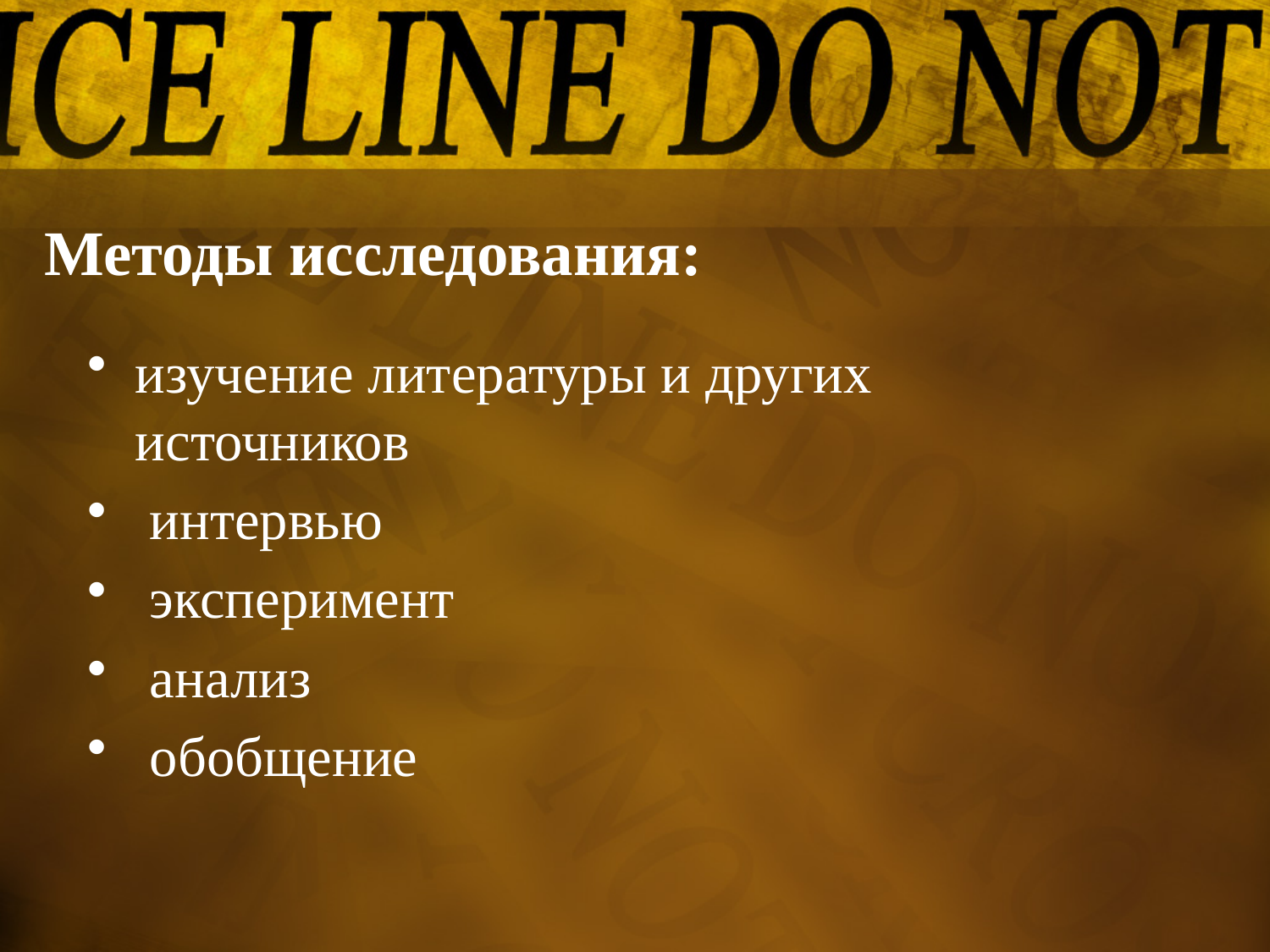

# Методы исследования:
изучение литературы и других источников
 интервью
 эксперимент
 анализ
 обобщение